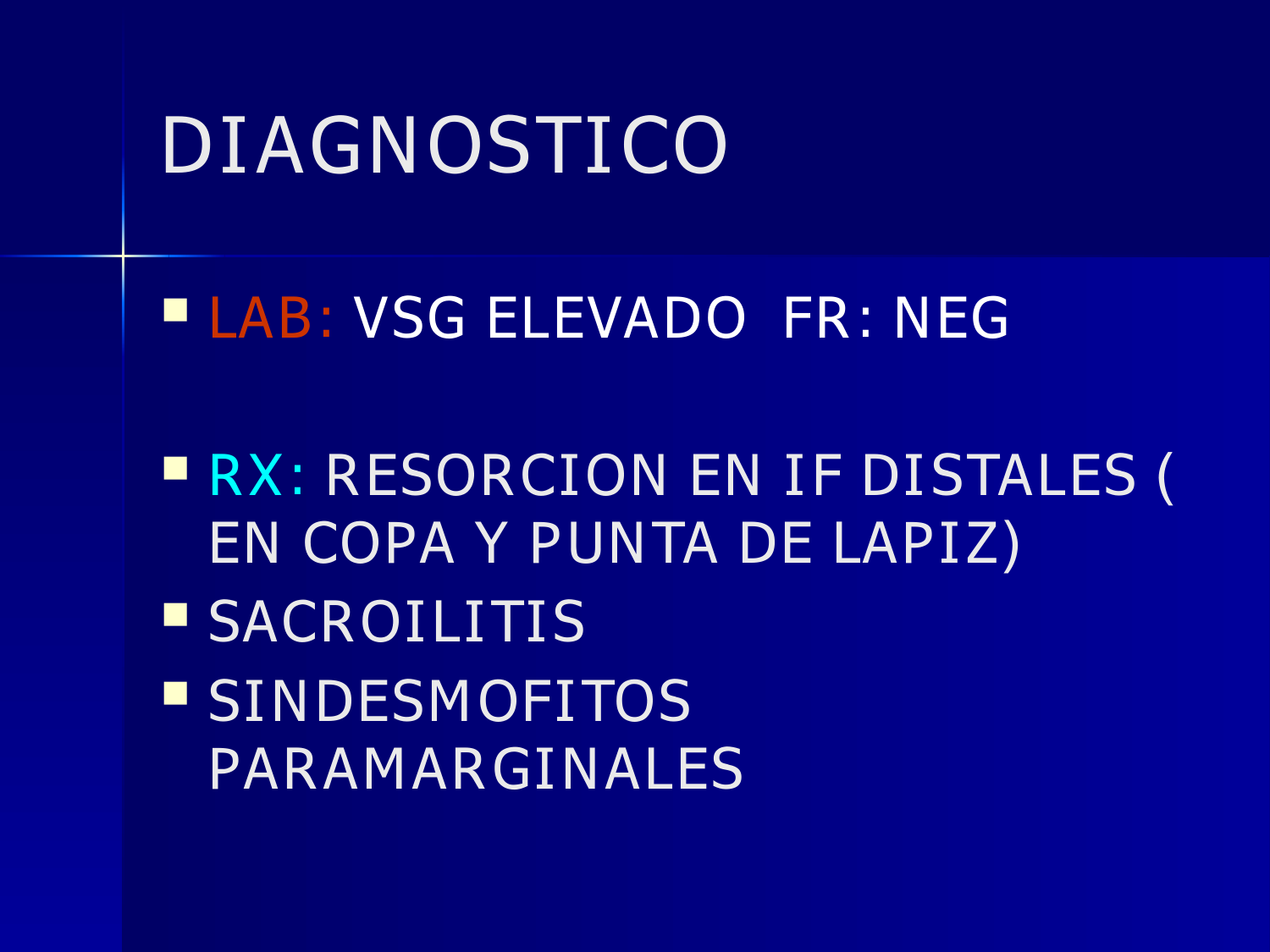

# DIAGNOSTICO
LAB: VSG ELEVADO  FR: NEG

RX: RESORCION EN IF DISTALES ( EN COPA Y PUNTA DE LAPIZ)
SACROILITIS
SINDESMOFITOS PARAMARGINALES